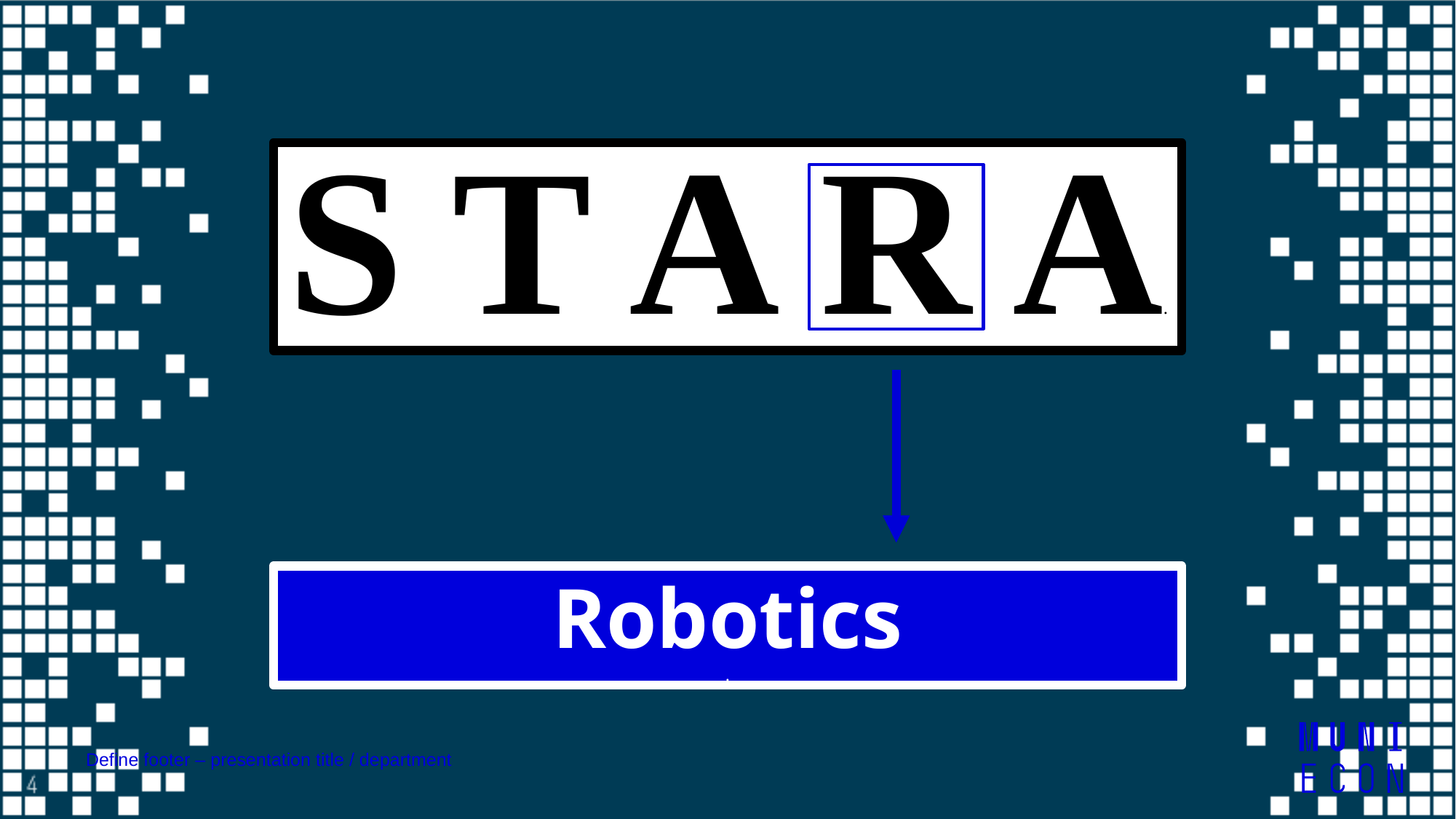

S T A R A.
.
Robotics
.
Define footer – presentation title / department